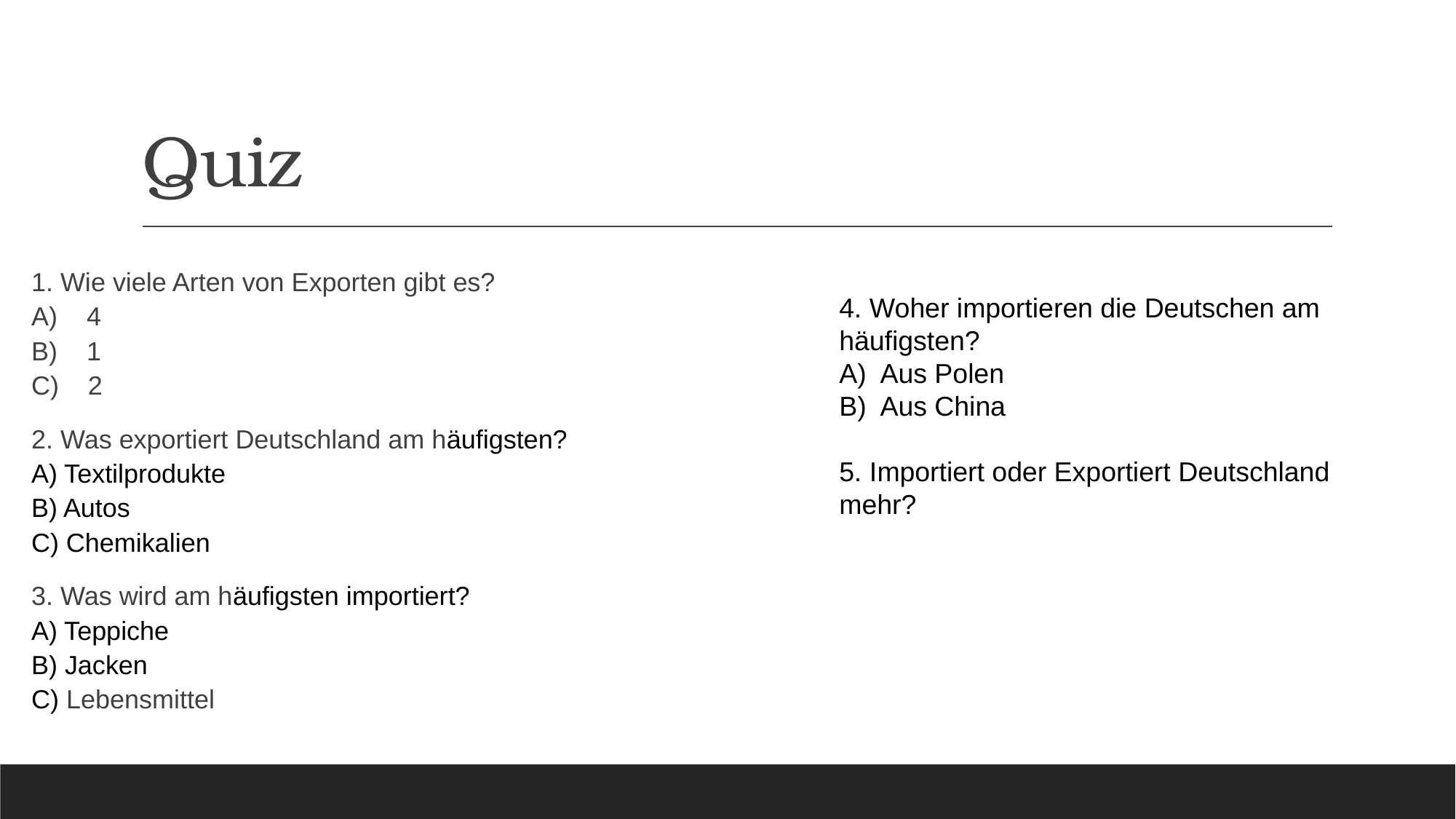

# Quiz
1. Wie viele Arten von Exporten gibt es?
A)    4
B)    1
C)    2
2. Was exportiert Deutschland am häufigsten?
A) Textilprodukte
B) Autos
C) Chemikalien
3. Was wird am häufigsten importiert?
A) Teppiche
B) Jacken
C) Lebensmittel

4. Woher importieren die Deutschen am häufigsten?
Aus Polen
Aus China

5. Importiert oder Exportiert Deutschland mehr?